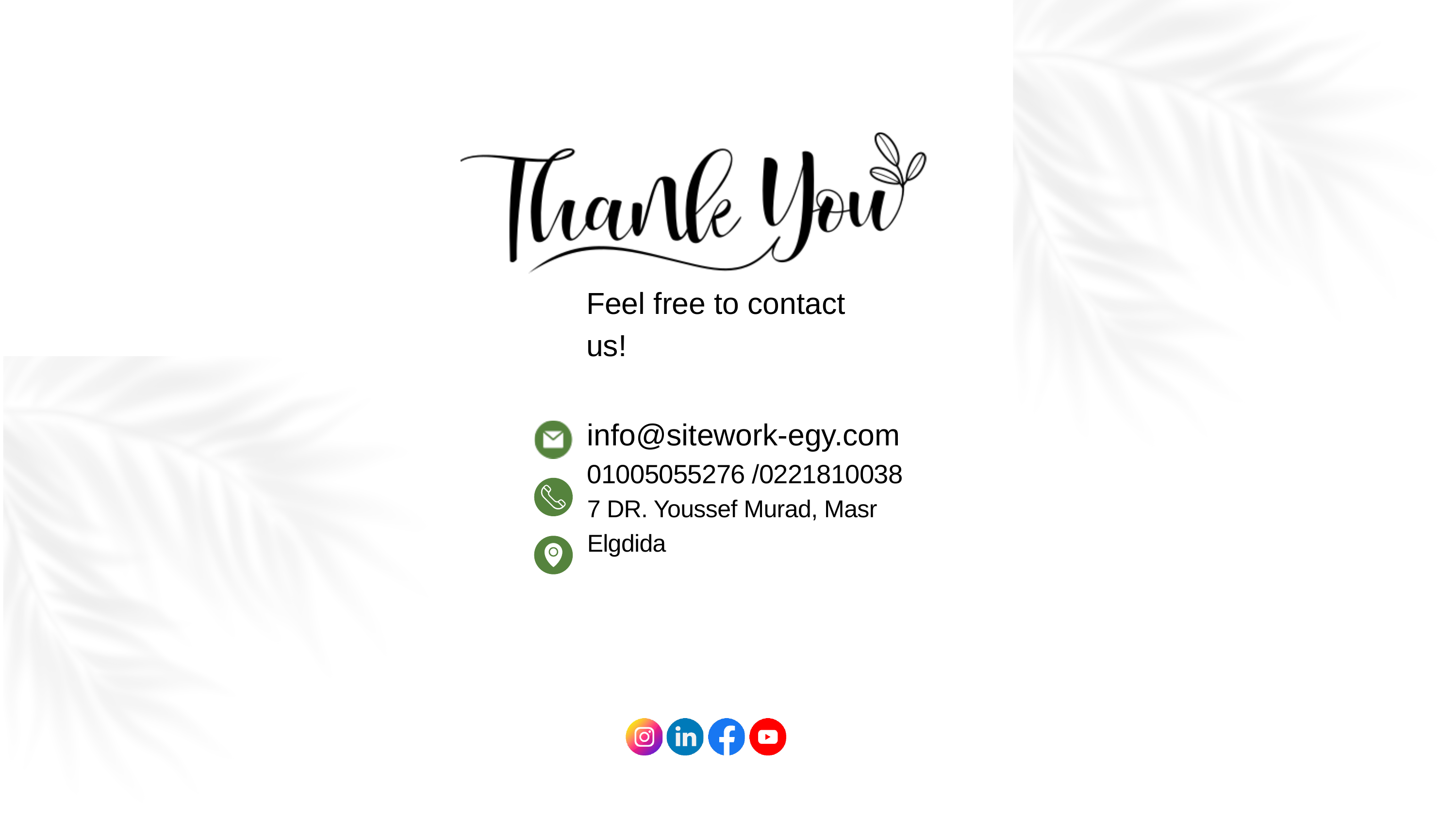

Feel free to contact us!

info@sitework-egy.com
01005055276 /0221810038
7 DR. Youssef Murad, Masr Elgdida